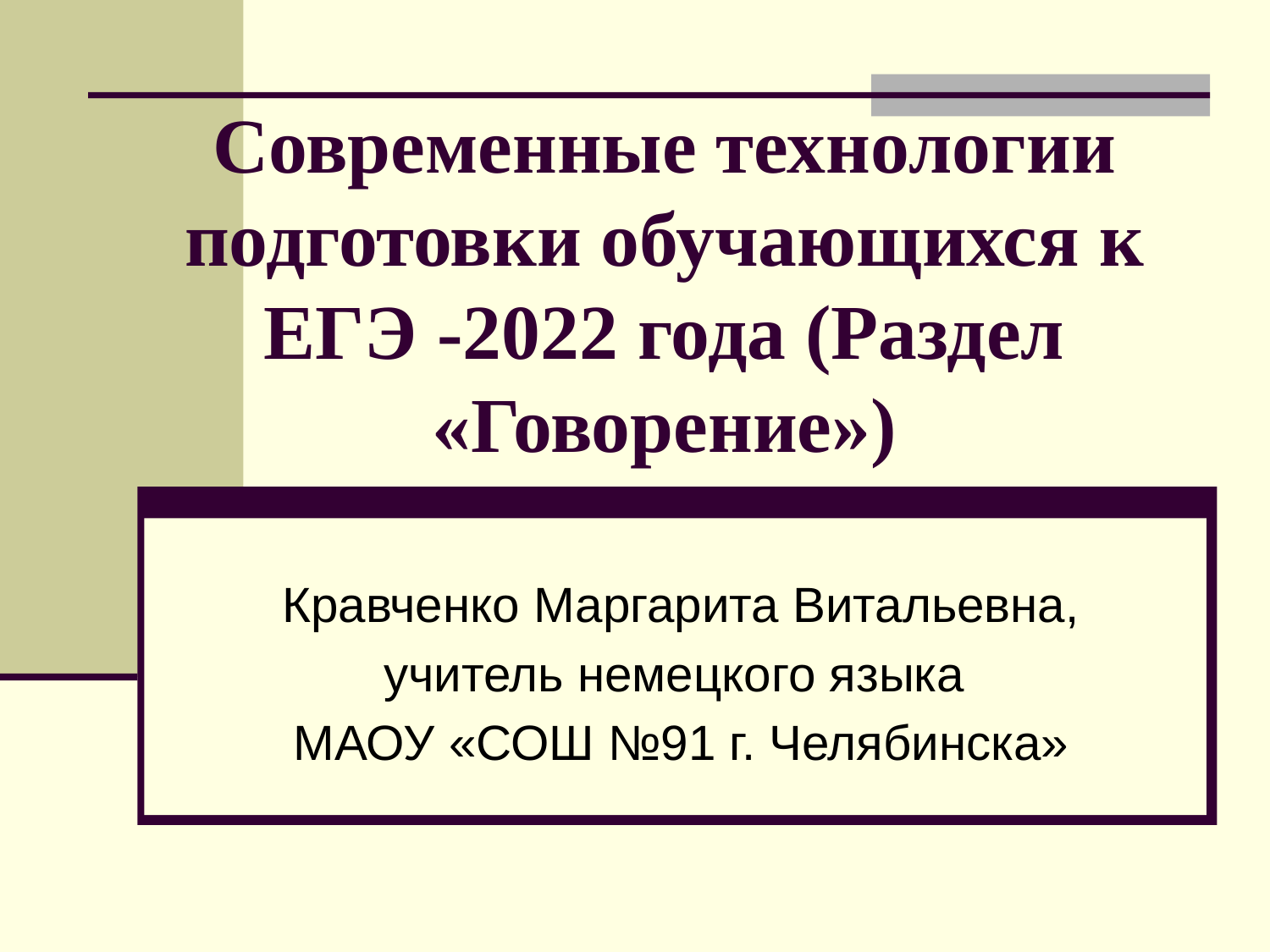

# Современные технологии подготовки обучающихся к ЕГЭ -2022 года (Раздел «Говорение»)
Кравченко Маргарита Витальевна,
учитель немецкого языка
МАОУ «СОШ №91 г. Челябинска»